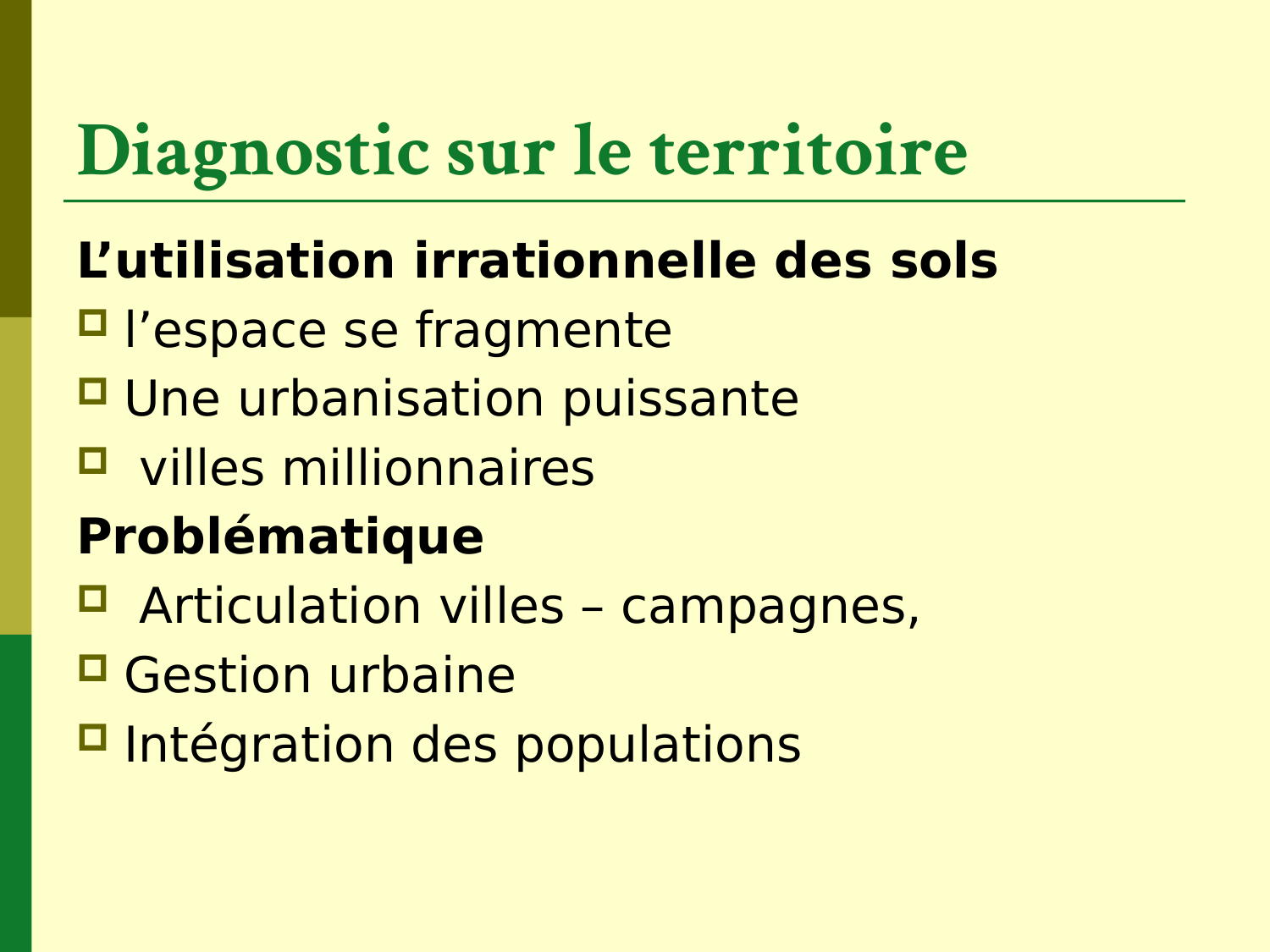

# Diagnostic sur le territoire
L’utilisation irrationnelle des sols
l’espace se fragmente
Une urbanisation puissante
 villes millionnaires
Problématique
 Articulation villes – campagnes,
Gestion urbaine
Intégration des populations